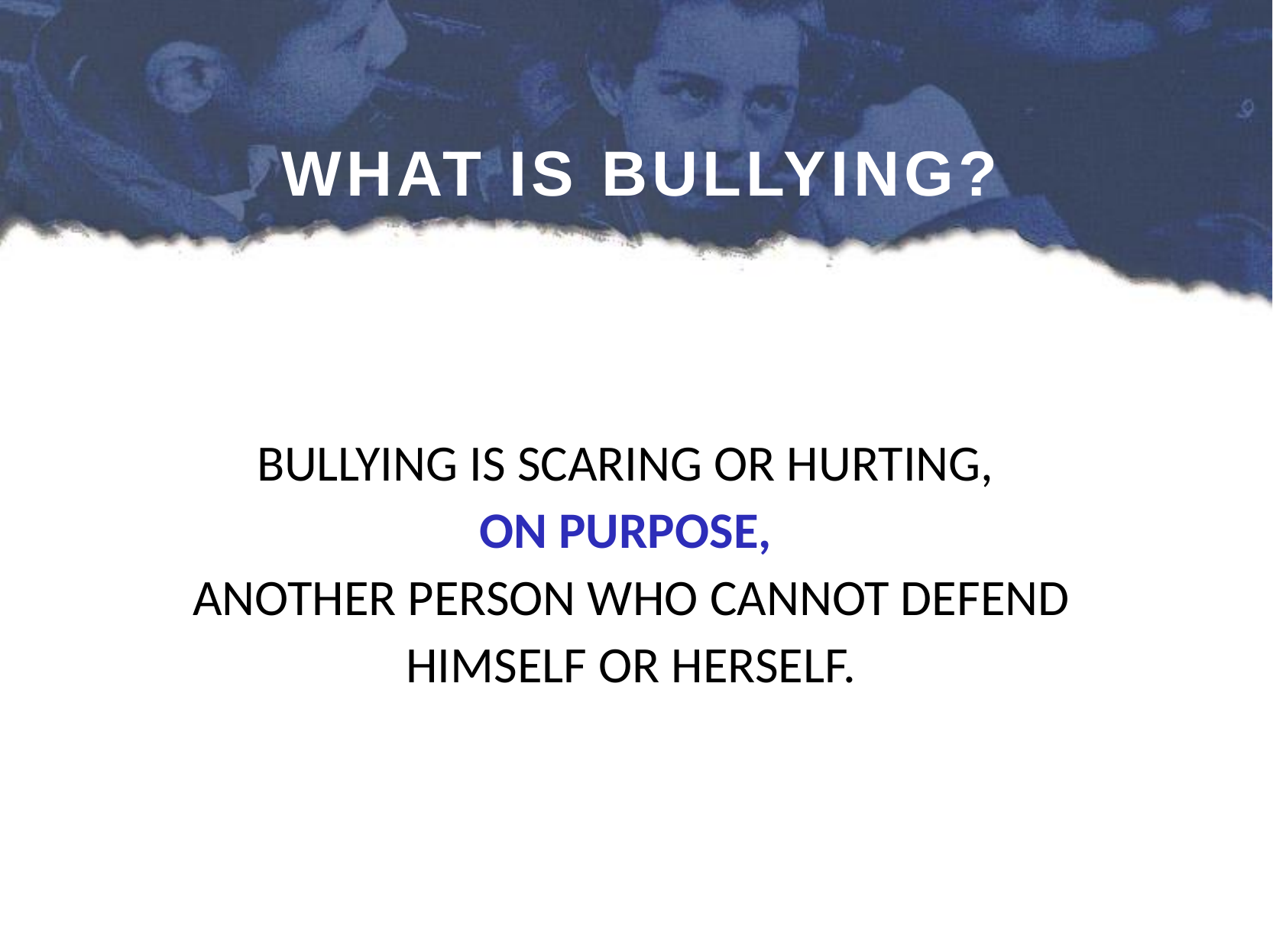

# WHAT IS BULLYING?
BULLYING IS SCARING OR HURTING,
ON PURPOSE,
ANOTHER PERSON WHO CANNOT DEFEND HIMSELF OR HERSELF.